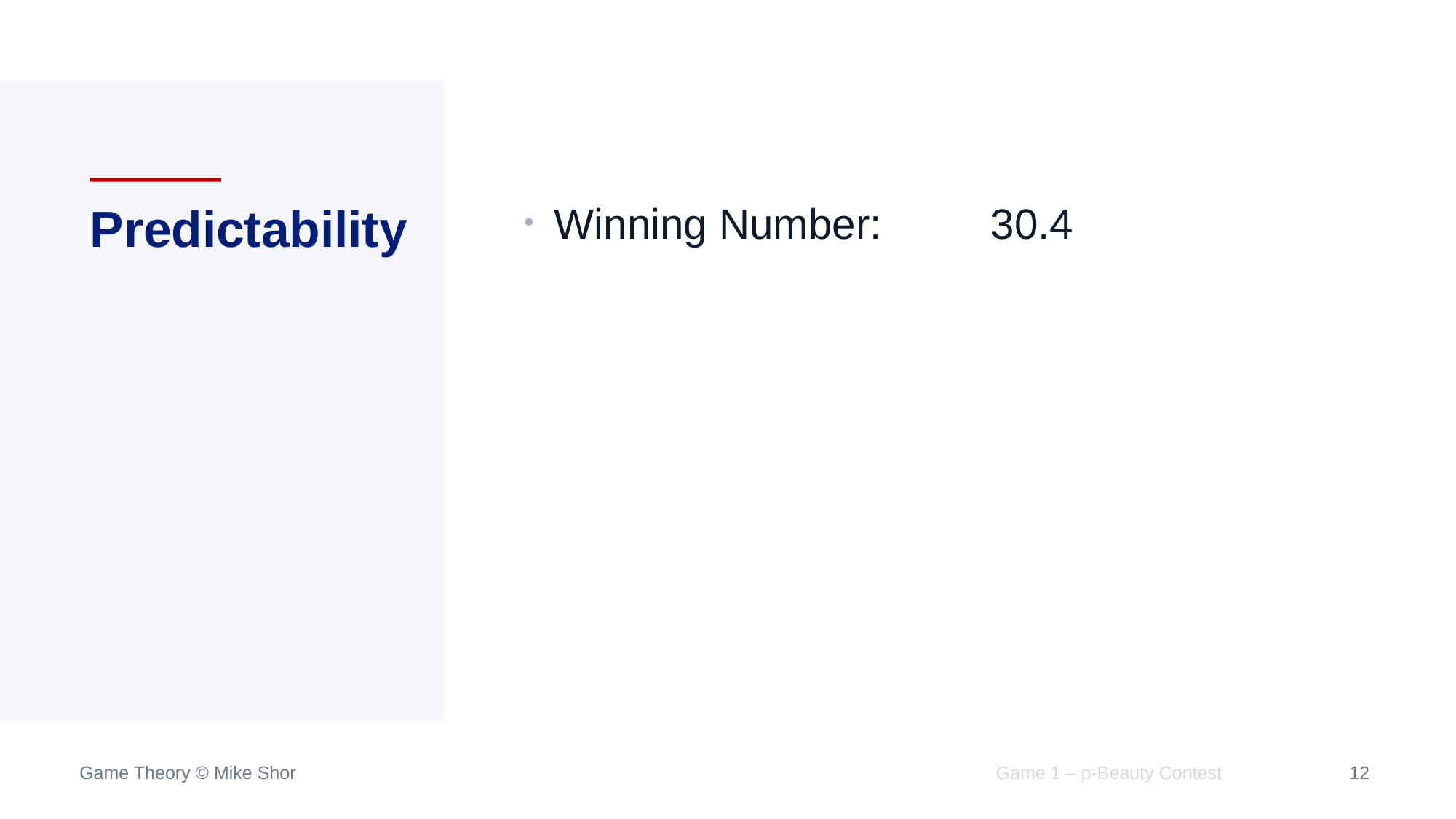

# Predictability
Winning Number:	30.4

Game 1 – p-Beauty Contest
12